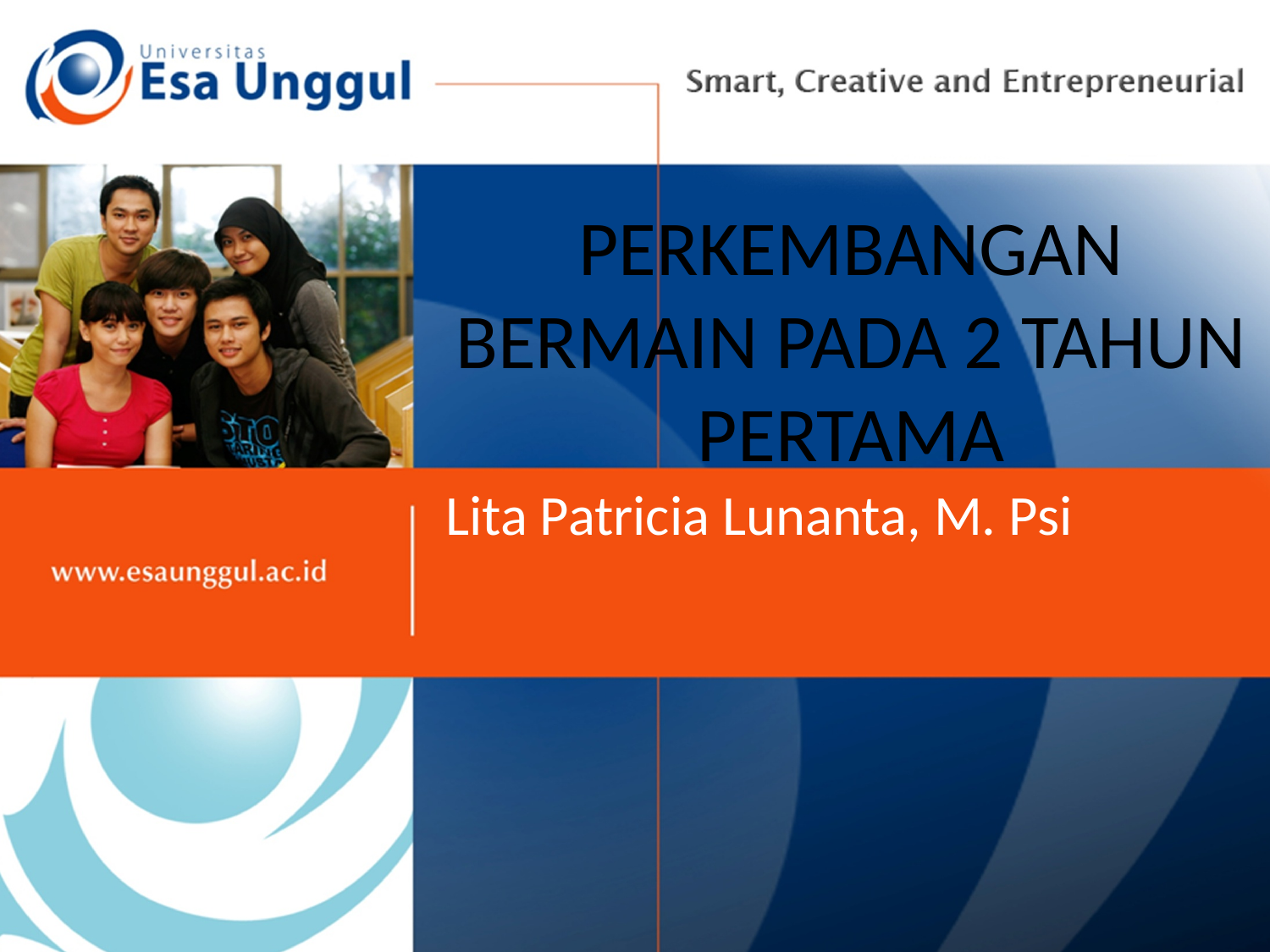

# PERKEMBANGAN BERMAIN PADA 2 TAHUN PERTAMA
Lita Patricia Lunanta, M. Psi